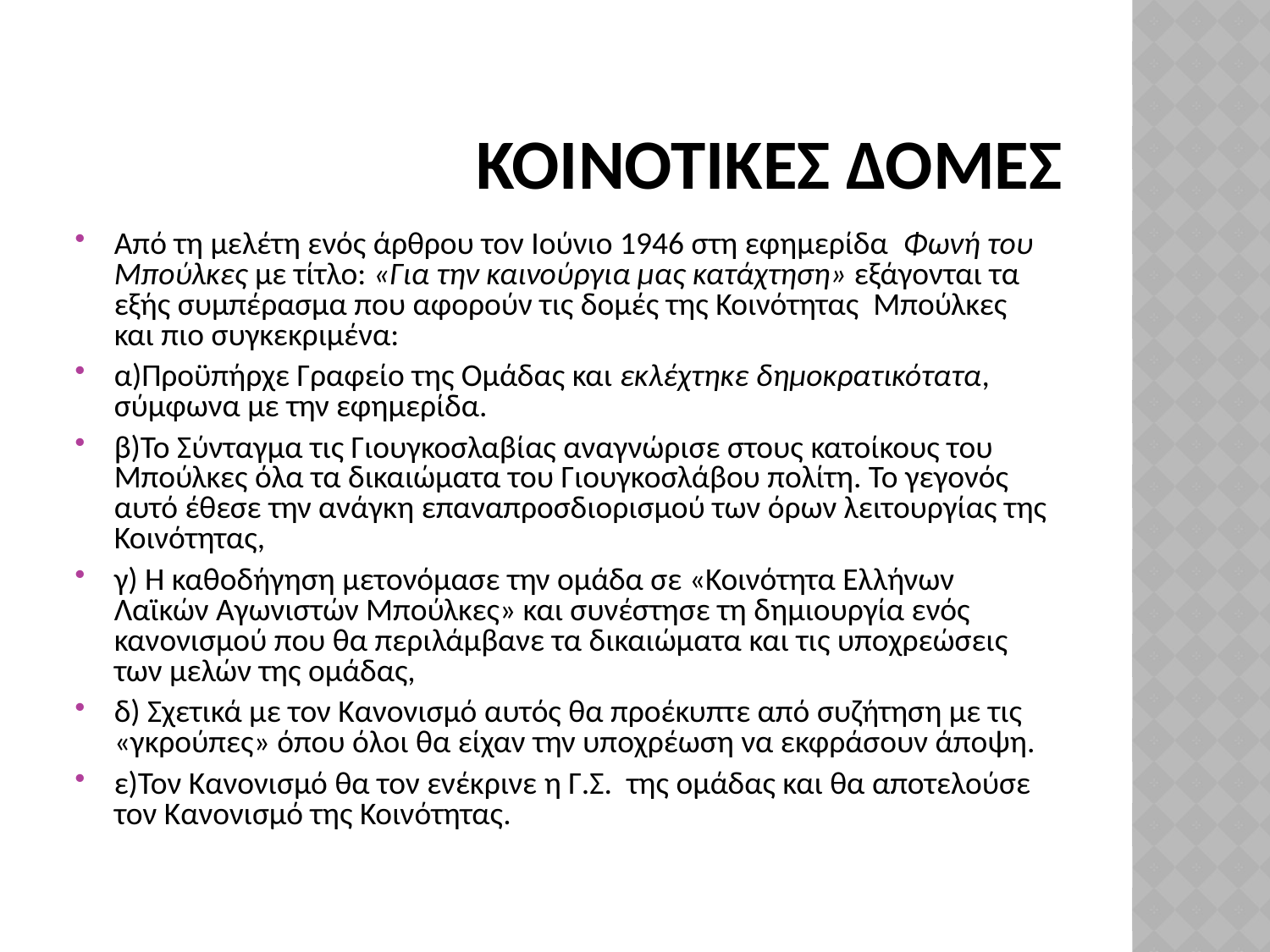

# Κοινοτικές δομές
Από τη μελέτη ενός άρθρου τον Ιούνιο 1946 στη εφημερίδα  Φωνή του Μπούλκες με τίτλο: «Για την καινούργια μας κατάχτηση» εξάγονται τα εξής συμπέρασμα που αφορούν τις δομές της Κοινότητας  Μπούλκες  και πιο συγκεκριμένα:
α)Προϋπήρχε Γραφείο της Ομάδας και εκλέχτηκε δημοκρατικότατα, σύμφωνα με την εφημερίδα.
β)Το Σύνταγμα τις Γιουγκοσλαβίας αναγνώρισε στους κατοίκους του Μπούλκες όλα τα δικαιώματα του Γιουγκοσλάβου πολίτη. Το γεγονός αυτό έθεσε την ανάγκη επαναπροσδιορισμού των όρων λειτουργίας της Κοινότητας,
γ) Η καθοδήγηση μετονόμασε την ομάδα σε «Κοινότητα Ελλήνων Λαϊκών Αγωνιστών Μπούλκες» και συνέστησε τη δημιουργία ενός κανονισμού που θα περιλάμβανε τα δικαιώματα και τις υποχρεώσεις των μελών της ομάδας,
δ) Σχετικά με τον Κανονισμό αυτός θα προέκυπτε από συζήτηση με τις «γκρούπες» όπου όλοι θα είχαν την υποχρέωση να εκφράσουν άποψη.
ε)Τον Κανονισμό θα τον ενέκρινε η Γ.Σ.  της ομάδας και θα αποτελούσε τον Κανονισμό της Κοινότητας.